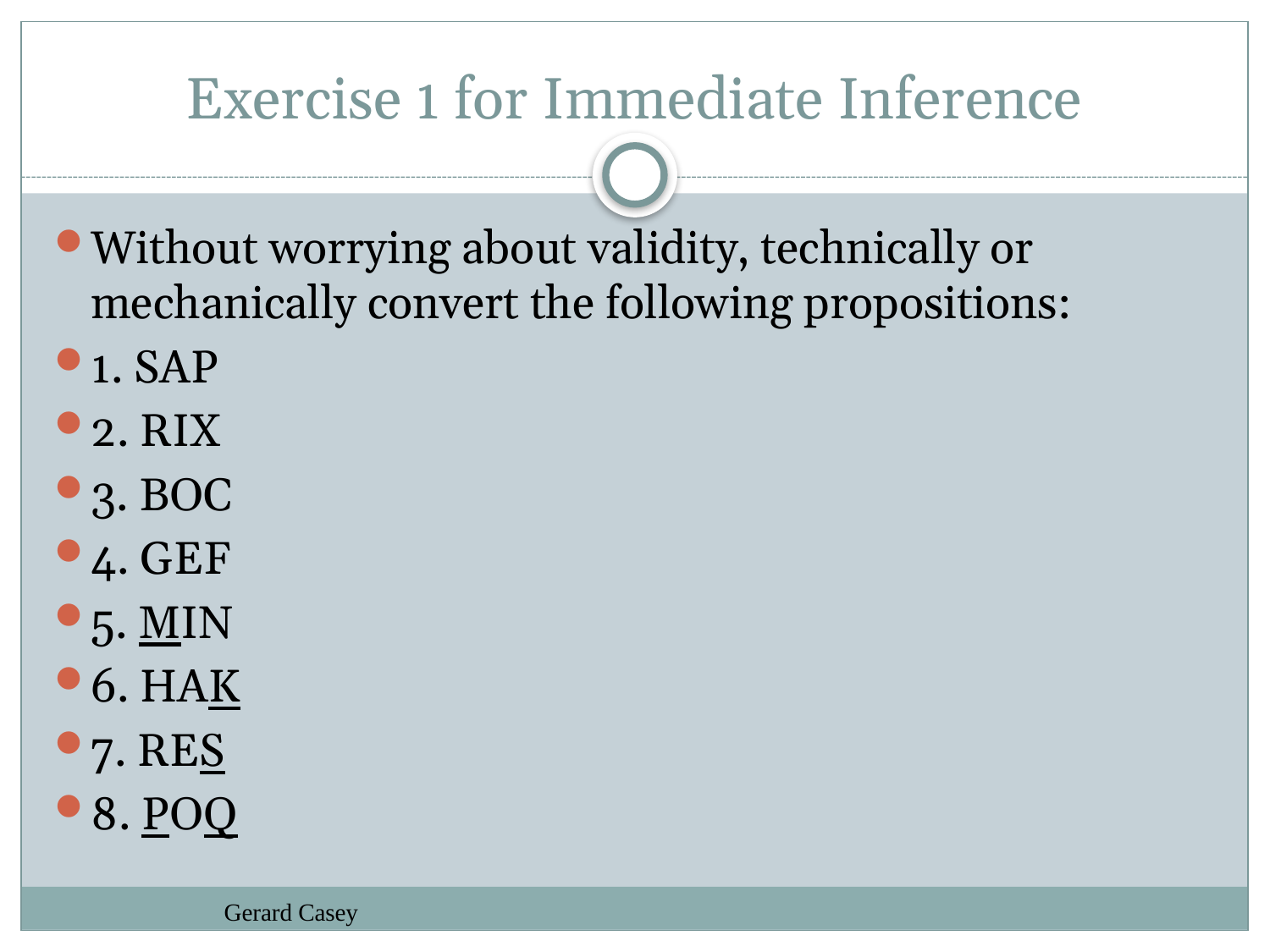

# Exercise 1 for Immediate Inference
Without worrying about validity, technically or mechanically convert the following propositions:
1. SAP
2. RIX
3. BOC
4. GEF
5. MIN
6. HAK
7. RES
8. POQ

Gerard Casey